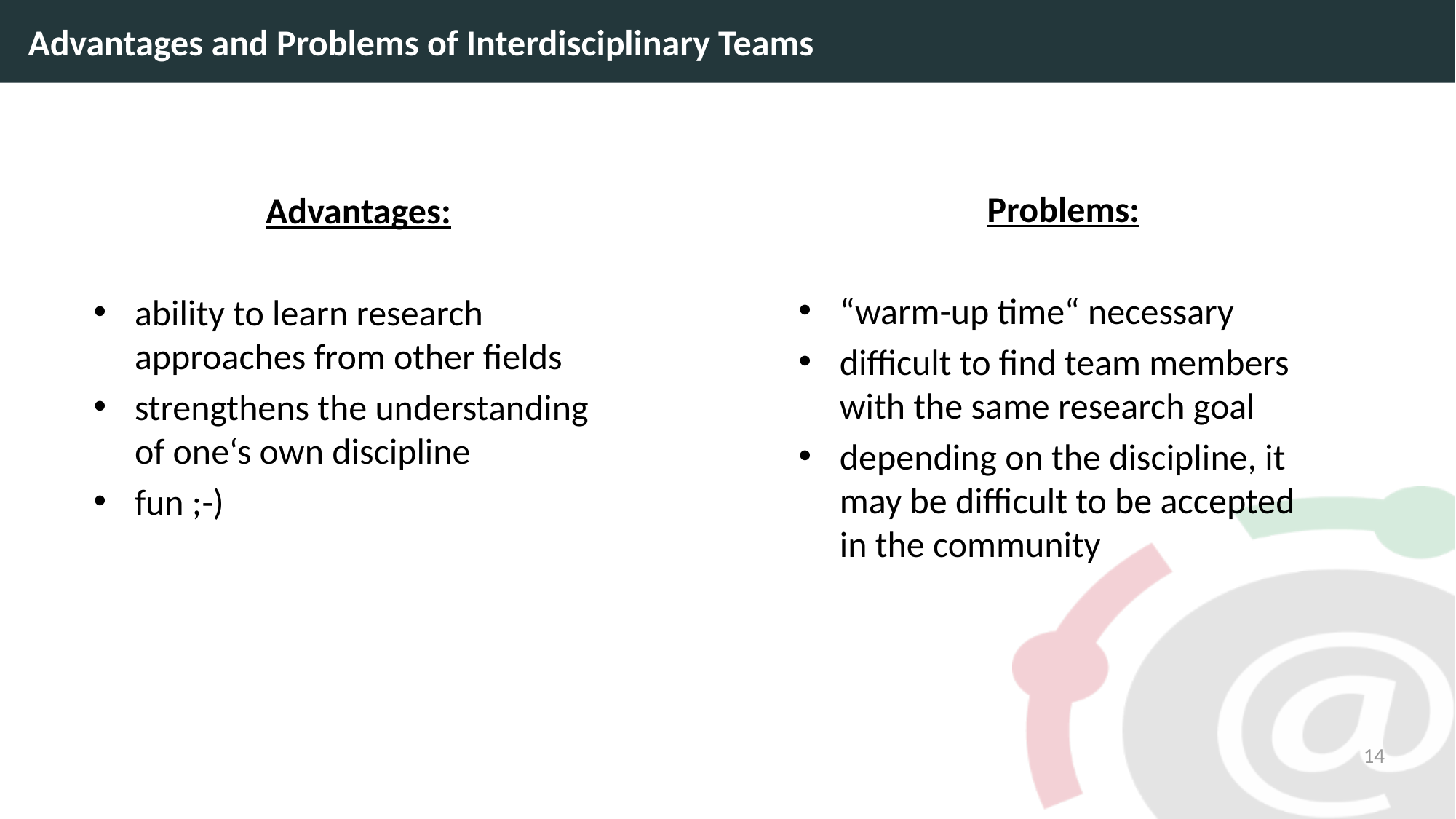

# Advantages and Problems of Interdisciplinary Teams
Problems:

“warm-up time“ necessary
difficult to find team members with the same research goal
depending on the discipline, it may be difficult to be accepted in the community
Advantages:

ability to learn research approaches from other fields
strengthens the understanding of one‘s own discipline
fun ;-)

14